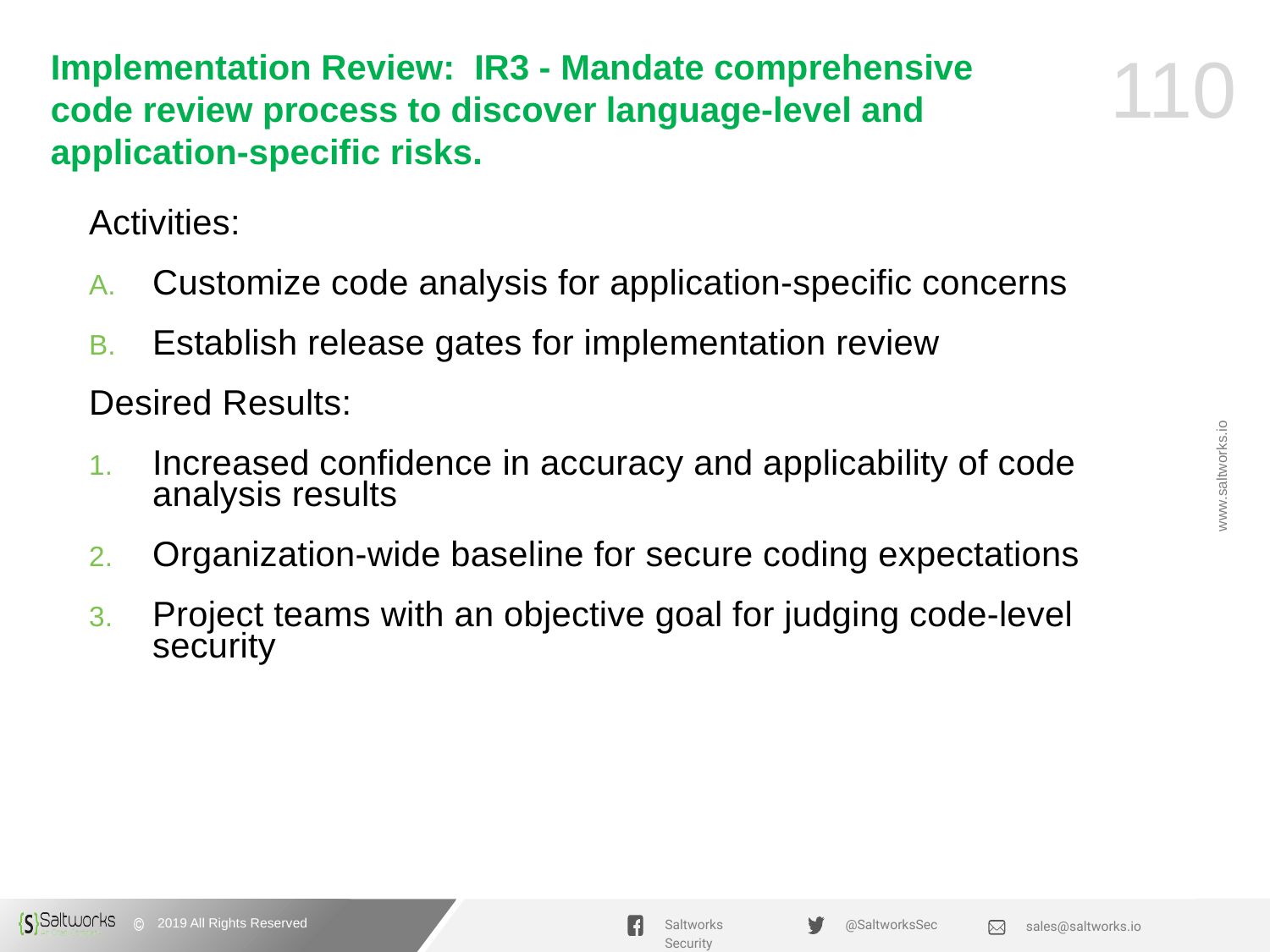

# Implementation Review:  IR3 - Mandate comprehensive code review process to discover language-level and application-specific risks.
Activities:
Customize code analysis for application-specific concerns
Establish release gates for implementation review
Desired Results:
Increased confidence in accuracy and applicability of code analysis results
Organization-wide baseline for secure coding expectations
Project teams with an objective goal for judging code-level security